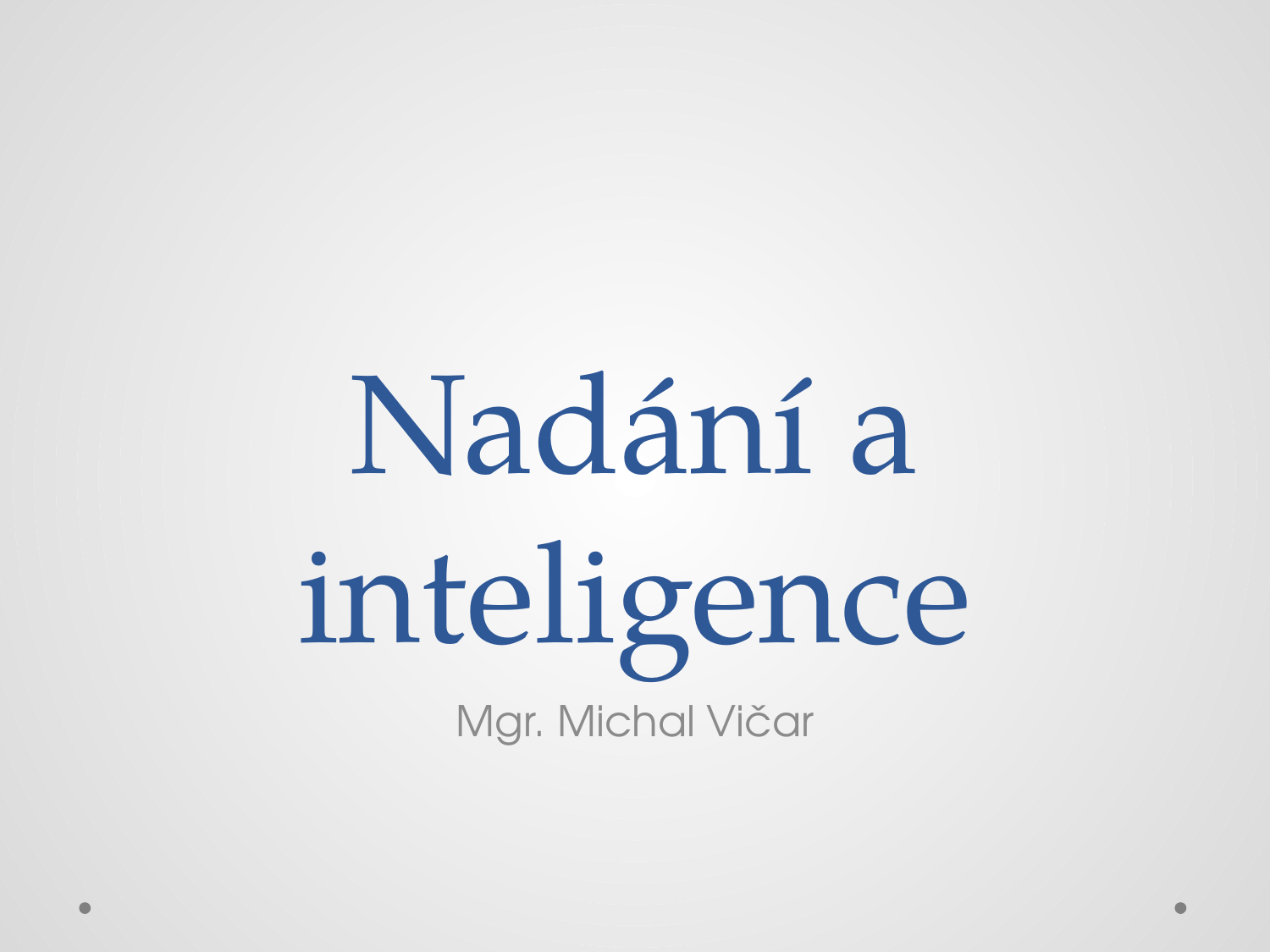

# Nadání a inteligence
Mgr. Michal Vičar